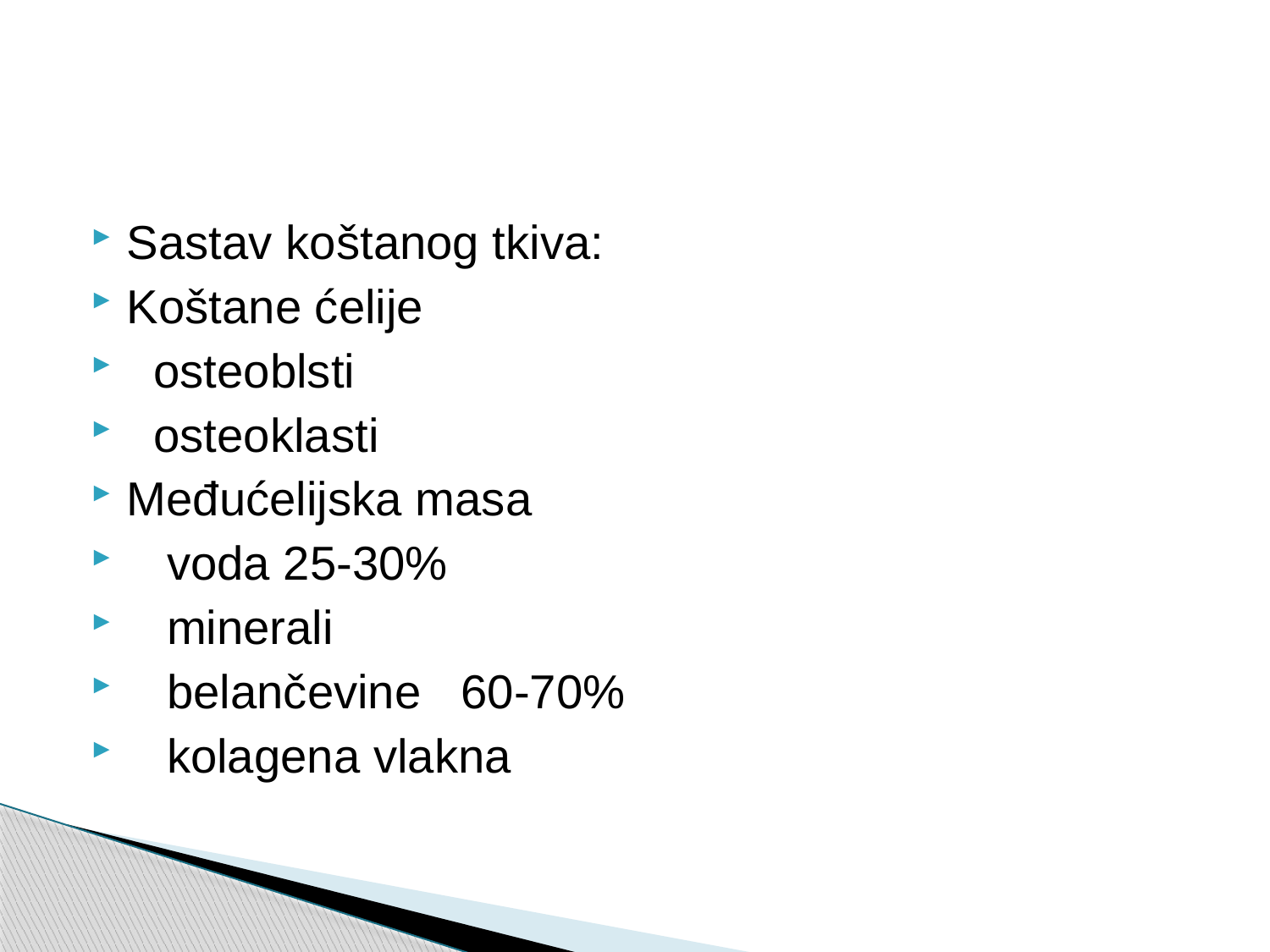

#
Sastav koštanog tkiva:
Koštane ćelije
  osteoblsti
  osteoklasti
Međućelijska masa
   voda 25-30%
   minerali
   belančevine   60-70%
   kolagena vlakna